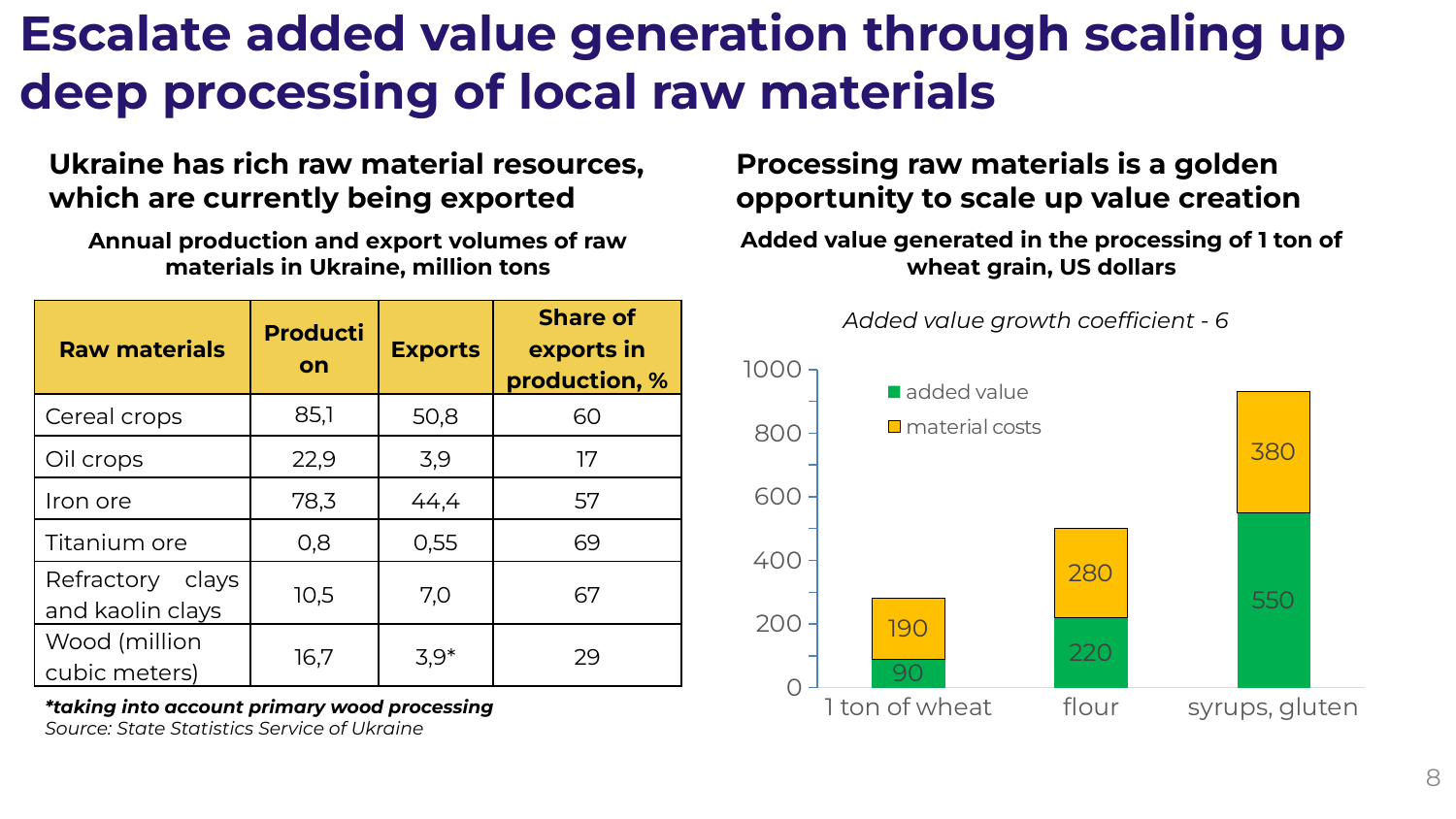

Escalate added value generation through scaling up deep processing of local raw materials
Ukraine has rich raw material resources, which are currently being exported
Processing raw materials is a golden opportunity to scale up value creation
Annual production and export volumes of raw materials in Ukraine, million tons
Added value generated in the processing of 1 ton of wheat grain, US dollars

Added value growth coefficient - 6
| Raw materials | Production | Exports | Share of exports in production, % |
| --- | --- | --- | --- |
| Cereal crops | 85,1 | 50,8 | 60 |
| Oil crops | 22,9 | 3,9 | 17 |
| Iron ore | 78,3 | 44,4 | 57 |
| Titanium ore | 0,8 | 0,55 | 69 |
| Refractory clays and kaolin clays | 10,5 | 7,0 | 67 |
| Wood (million cubic meters) | 16,7 | 3,9\* | 29 |

### Chart

| Category | added value | material costs |
|---|---|---|
| 1 ton of wheat | 90.0 | 190.0 |
| flour | 220.0 | 280.0 |
| syrups, gluten | 550.0 | 380.0 |
*taking into account primary wood processing
Source: State Statistics Service of Ukraine
8